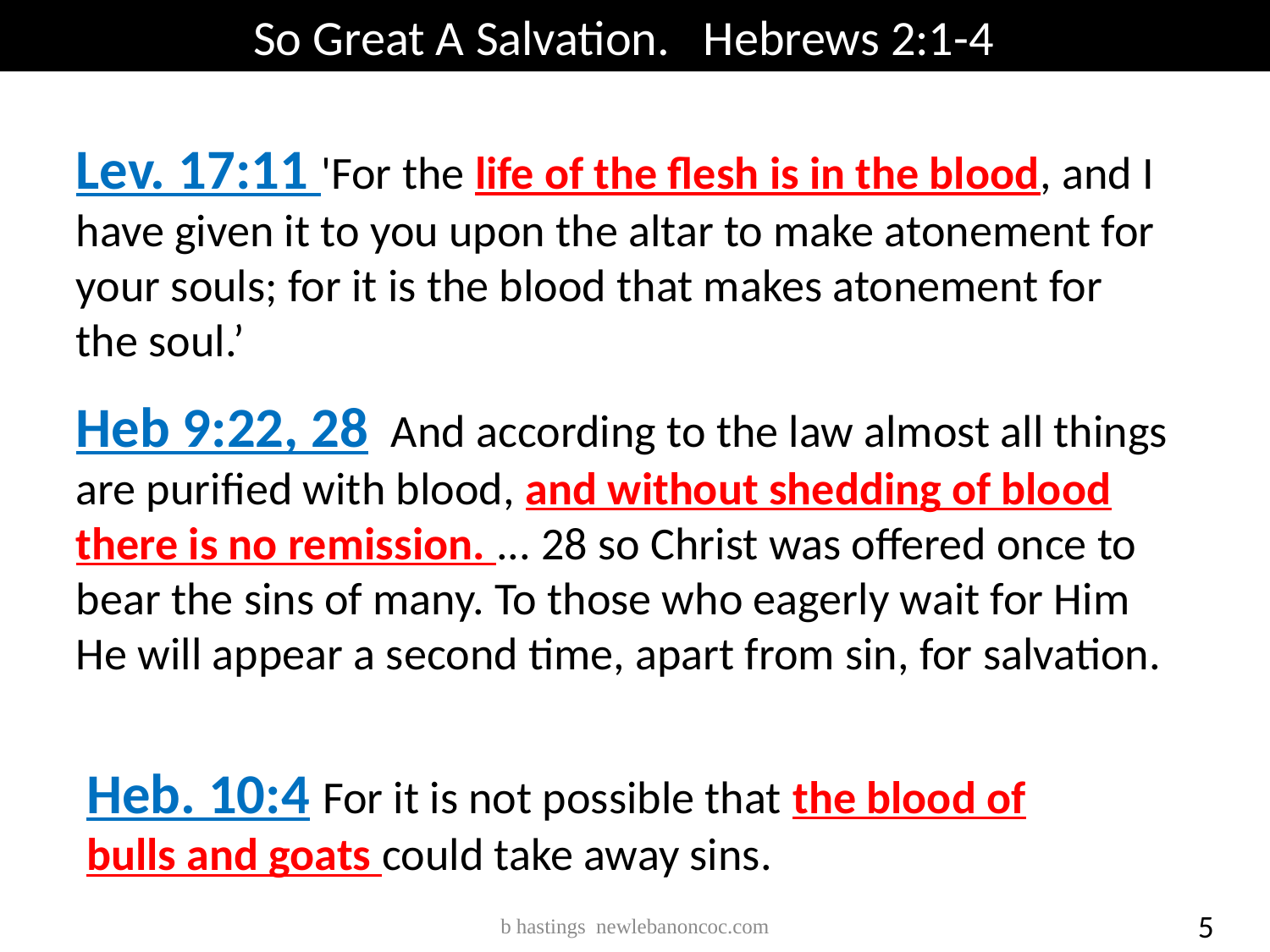

So Great A Salvation.   Hebrews 2:1-4

Lev. 17:11 'For the life of the flesh is in the blood, and I have given it to you upon the altar to make atonement for your souls; for it is the blood that makes atonement for the soul.’

Heb 9:22, 28  And according to the law almost all things are purified with blood, and without shedding of blood there is no remission. ... 28 so Christ was offered once to bear the sins of many. To those who eagerly wait for Him He will appear a second time, apart from sin, for salvation.

Heb. 10:4 For it is not possible that the blood of bulls and goats could take away sins.
b hastings  newlebanoncoc.com
5